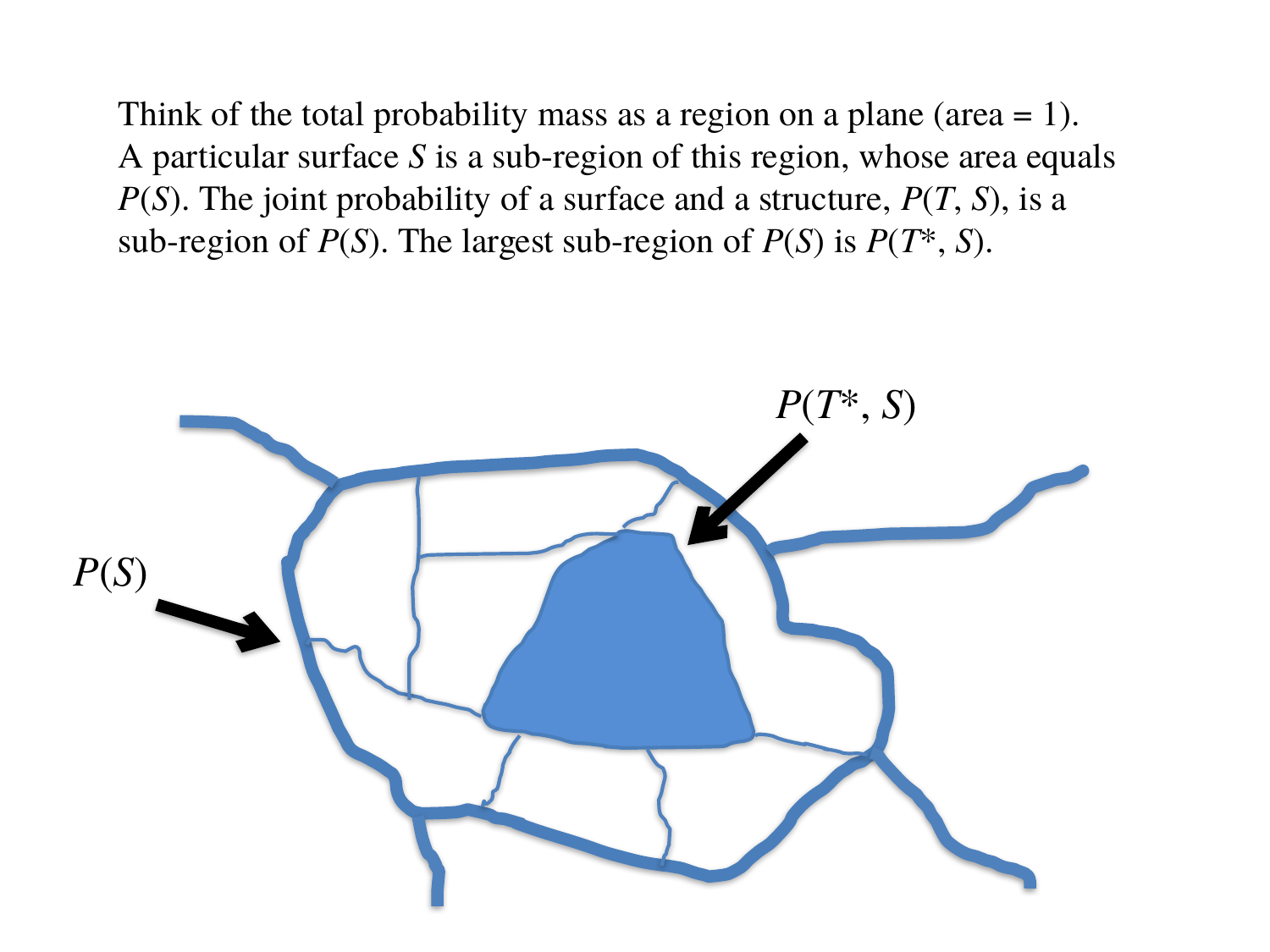

Think of the total probability mass as a region on a plane (area = 1).
A particular surface S is a sub-region of this region, whose area equals P(S). The joint probability of a surface and a structure, P(T, S), is a sub-region of P(S). The largest sub-region of P(S) is P(T*, S).
P(T*, S)

P(S)